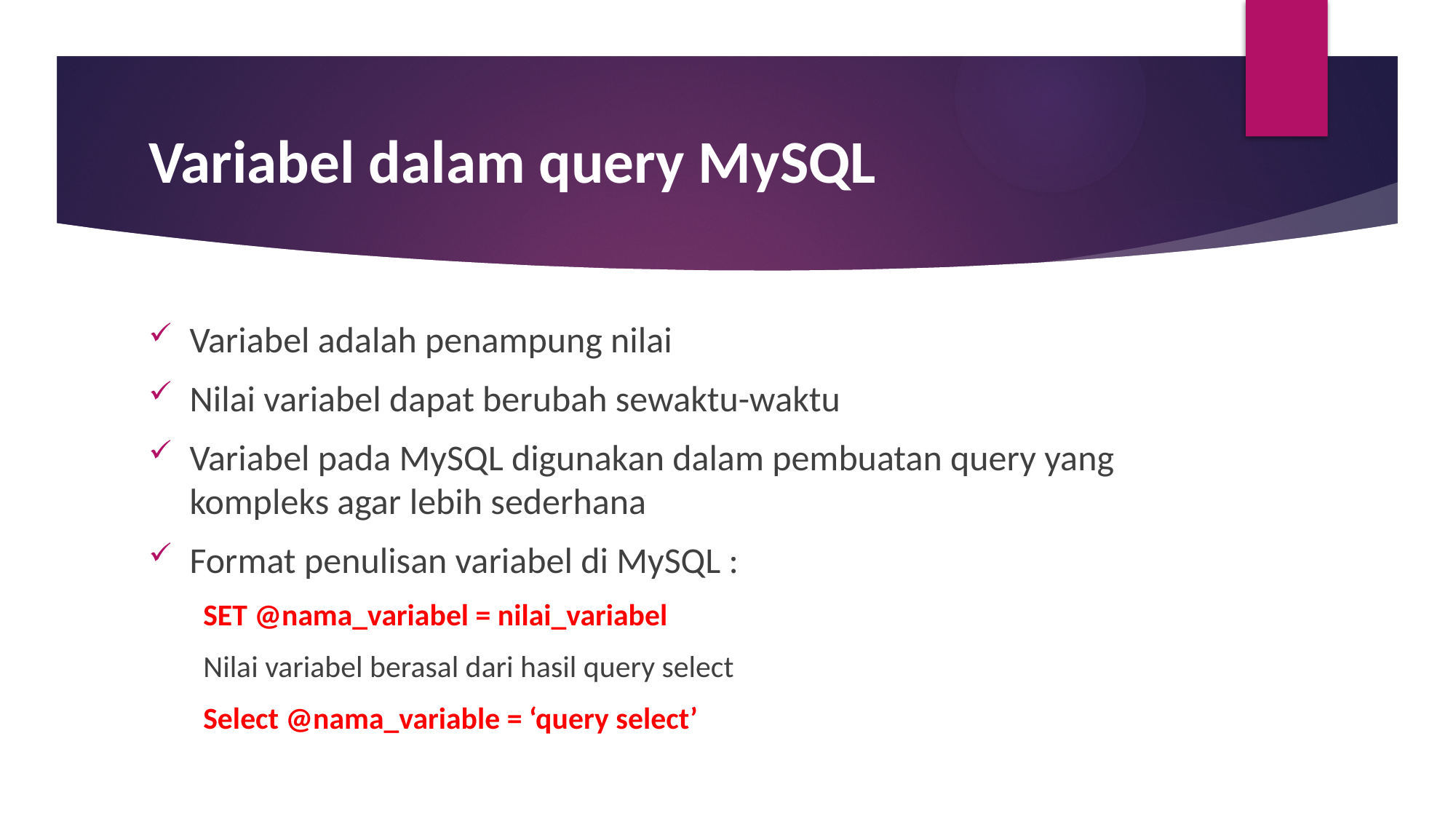

# Variabel dalam query MySQL
Variabel adalah penampung nilai
Nilai variabel dapat berubah sewaktu-waktu
Variabel pada MySQL digunakan dalam pembuatan query yang kompleks agar lebih sederhana
Format penulisan variabel di MySQL :
SET @nama_variabel = nilai_variabel
Nilai variabel berasal dari hasil query select
Select @nama_variable = ‘query select’